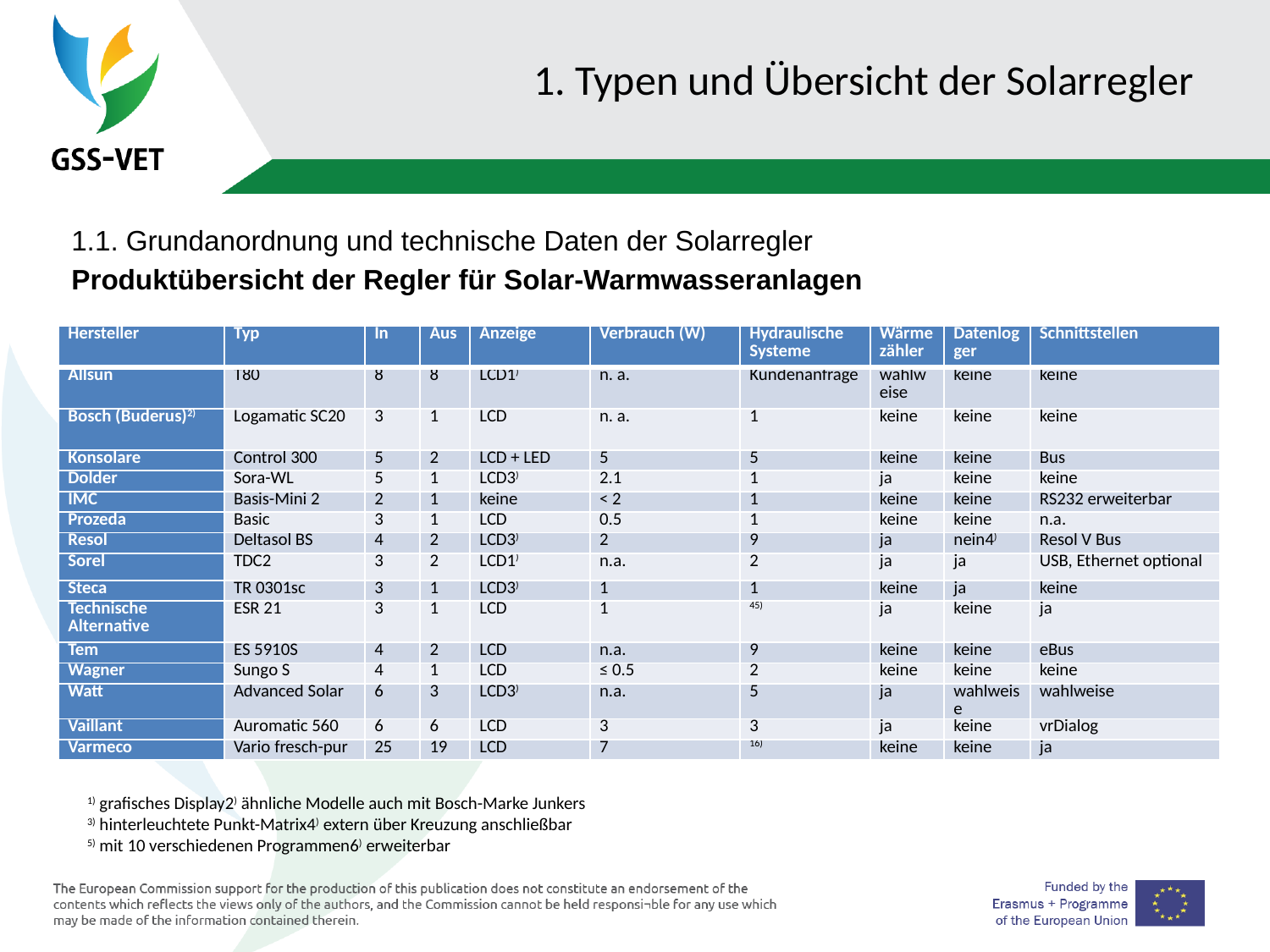

# 1. Typen und Übersicht der Solarregler
1.1. Grundanordnung und technische Daten der Solarregler
Produktübersicht der Regler für Solar-Warmwasseranlagen
| Hersteller | Typ | In | Aus | Anzeige | Verbrauch (W) | Hydraulische Systeme | Wärmezähler | Datenlogger | Schnittstellen |
| --- | --- | --- | --- | --- | --- | --- | --- | --- | --- |
| Allsun | T80 | 8 | 8 | LCD1) | n. a. | Kundenanfrage | wahlweise | keine | keine |
| Bosch (Buderus)2) | Logamatic SC20 | 3 | 1 | LCD | n. a. | 1 | keine | keine | keine |
| Konsolare | Control 300 | 5 | 2 | LCD + LED | 5 | 5 | keine | keine | Bus |
| Dolder | Sora-WL | 5 | 1 | LCD3) | 2.1 | 1 | ja | keine | keine |
| IMC | Basis-Mini 2 | 2 | 1 | keine | < 2 | 1 | keine | keine | RS232 erweiterbar |
| Prozeda | Basic | 3 | 1 | LCD | 0.5 | 1 | keine | keine | n.a. |
| Resol | Deltasol BS | 4 | 2 | LCD3) | 2 | 9 | ja | nein4) | Resol V Bus |
| Sorel | TDC2 | 3 | 2 | LCD1) | n.a. | 2 | ja | ja | USB, Ethernet optional |
| Steca | TR 0301sc | 3 | 1 | LCD3) | 1 | 1 | keine | ja | keine |
| Technische Alternative | ESR 21 | 3 | 1 | LCD | 1 | 45) | ja | keine | ja |
| Tem | ES 5910S | 4 | 2 | LCD | n.a. | 9 | keine | keine | eBus |
| Wagner | Sungo S | 4 | 1 | LCD | ≤ 0.5 | 2 | keine | keine | keine |
| Watt | Advanced Solar | 6 | 3 | LCD3) | n.a. | 5 | ja | wahlweise | wahlweise |
| Vaillant | Auromatic 560 | 6 | 6 | LCD | 3 | 3 | ja | keine | vrDialog |
| Varmeco | Vario fresch-pur | 25 | 19 | LCD | 7 | 16) | keine | keine | ja |
1) grafisches Display2) ähnliche Modelle auch mit Bosch-Marke Junkers
3) hinterleuchtete Punkt-Matrix4) extern über Kreuzung anschließbar
5) mit 10 verschiedenen Programmen6) erweiterbar